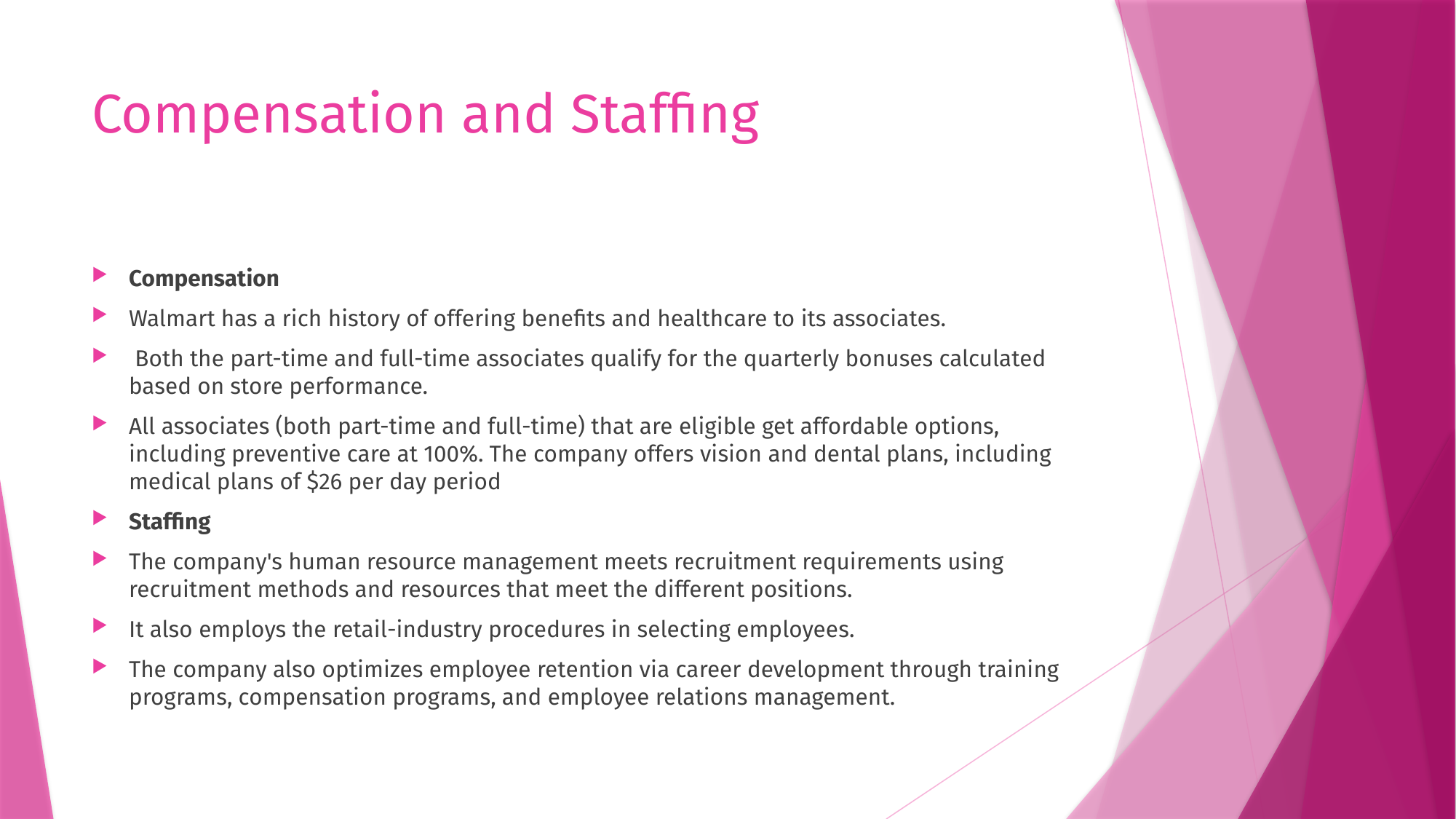

# Compensation and Staffing
Compensation
Walmart has a rich history of offering benefits and healthcare to its associates.
 Both the part-time and full-time associates qualify for the quarterly bonuses calculated based on store performance.
All associates (both part-time and full-time) that are eligible get affordable options, including preventive care at 100%. The company offers vision and dental plans, including medical plans of $26 per day period
Staffing
The company's human resource management meets recruitment requirements using recruitment methods and resources that meet the different positions.
It also employs the retail-industry procedures in selecting employees.
The company also optimizes employee retention via career development through training programs, compensation programs, and employee relations management.